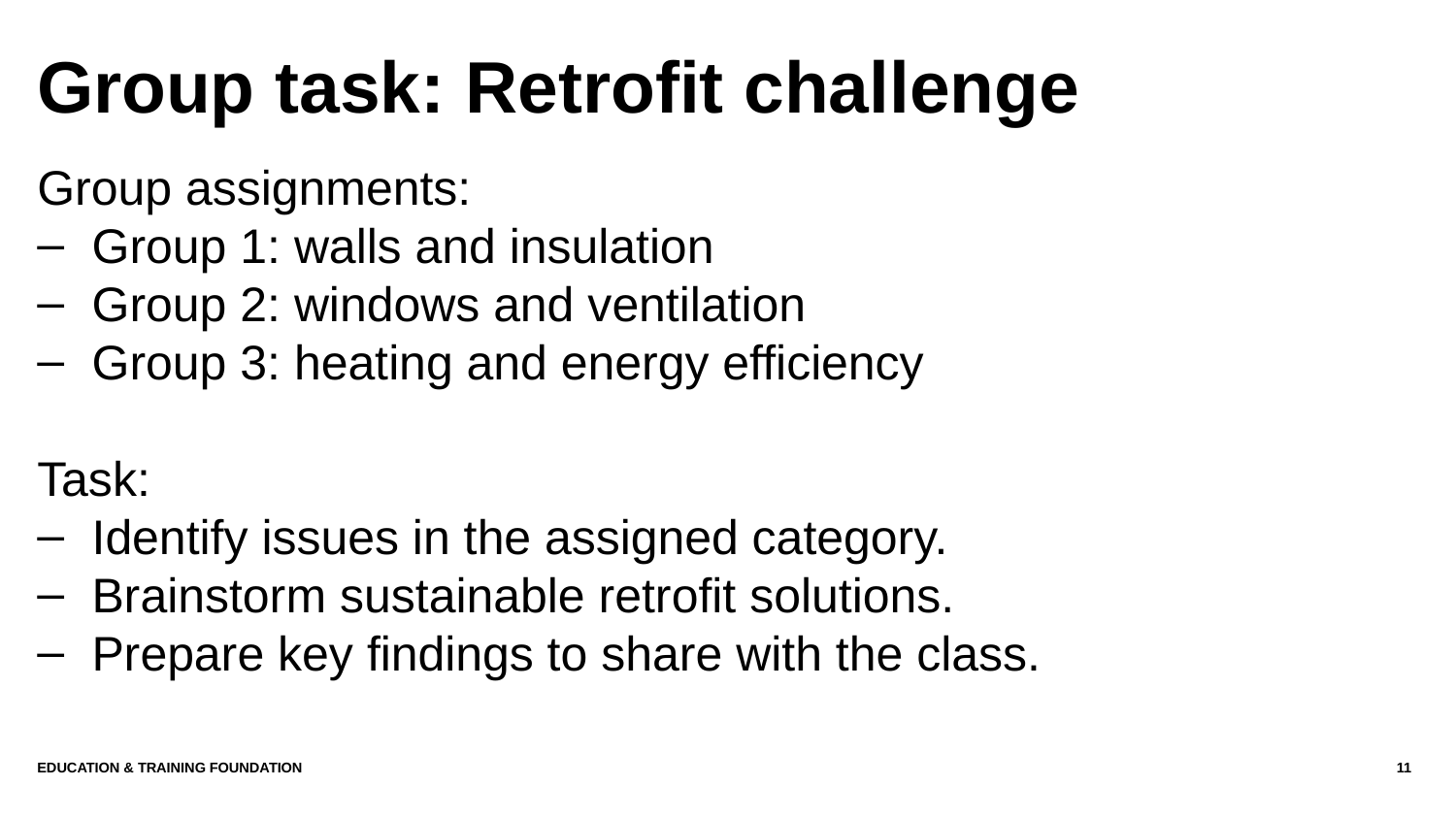

# Group task: Retrofit challenge

Group assignments:
Group 1: walls and insulation
Group 2: windows and ventilation
Group 3: heating and energy efficiency

Task:
Identify issues in the assigned category.
Brainstorm sustainable retrofit solutions.
Prepare key findings to share with the class.

Education & Training Foundation
11